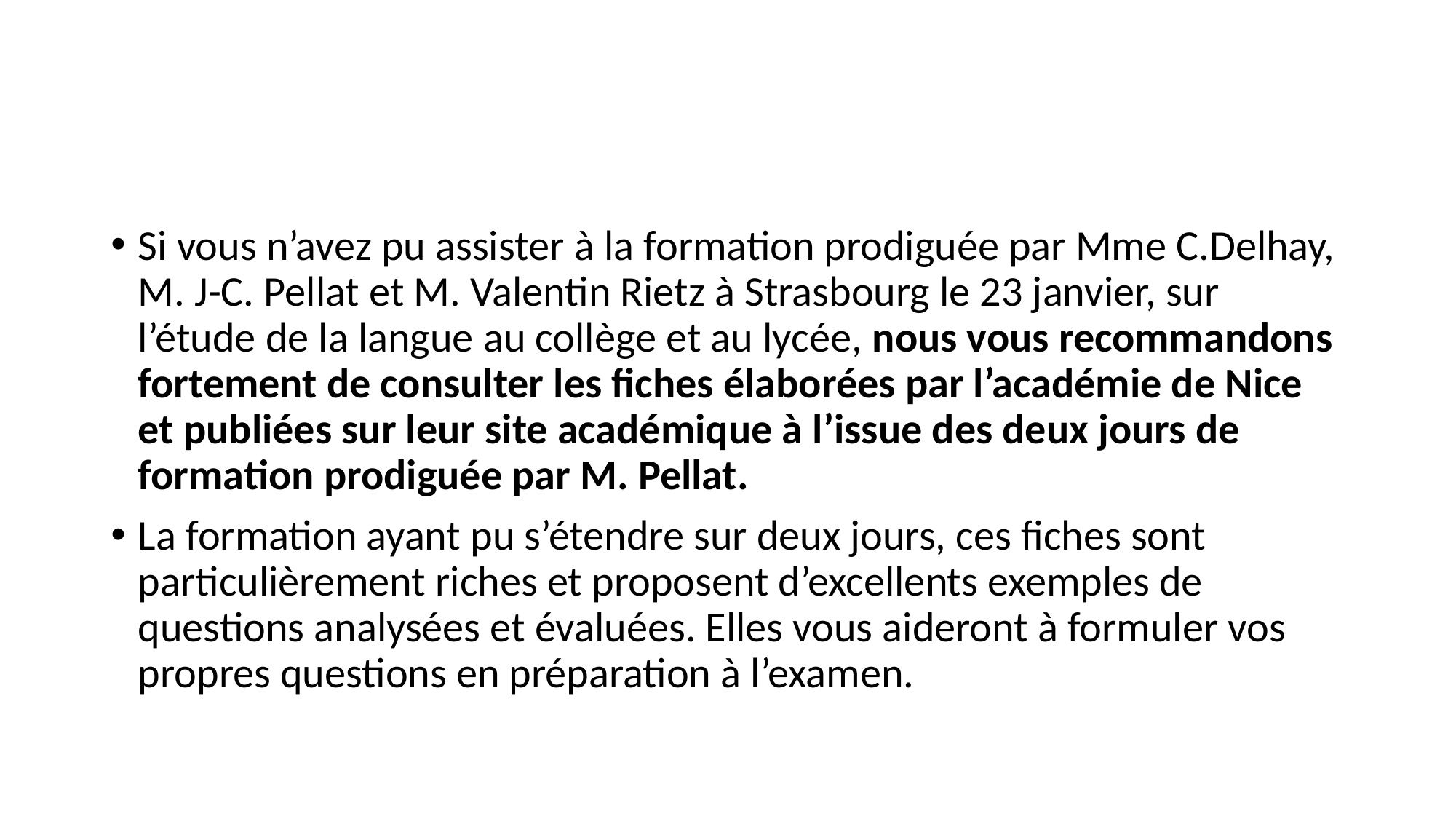

#
Si vous n’avez pu assister à la formation prodiguée par Mme C.Delhay, M. J-C. Pellat et M. Valentin Rietz à Strasbourg le 23 janvier, sur l’étude de la langue au collège et au lycée, nous vous recommandons fortement de consulter les fiches élaborées par l’académie de Nice et publiées sur leur site académique à l’issue des deux jours de formation prodiguée par M. Pellat.
La formation ayant pu s’étendre sur deux jours, ces fiches sont particulièrement riches et proposent d’excellents exemples de questions analysées et évaluées. Elles vous aideront à formuler vos propres questions en préparation à l’examen.